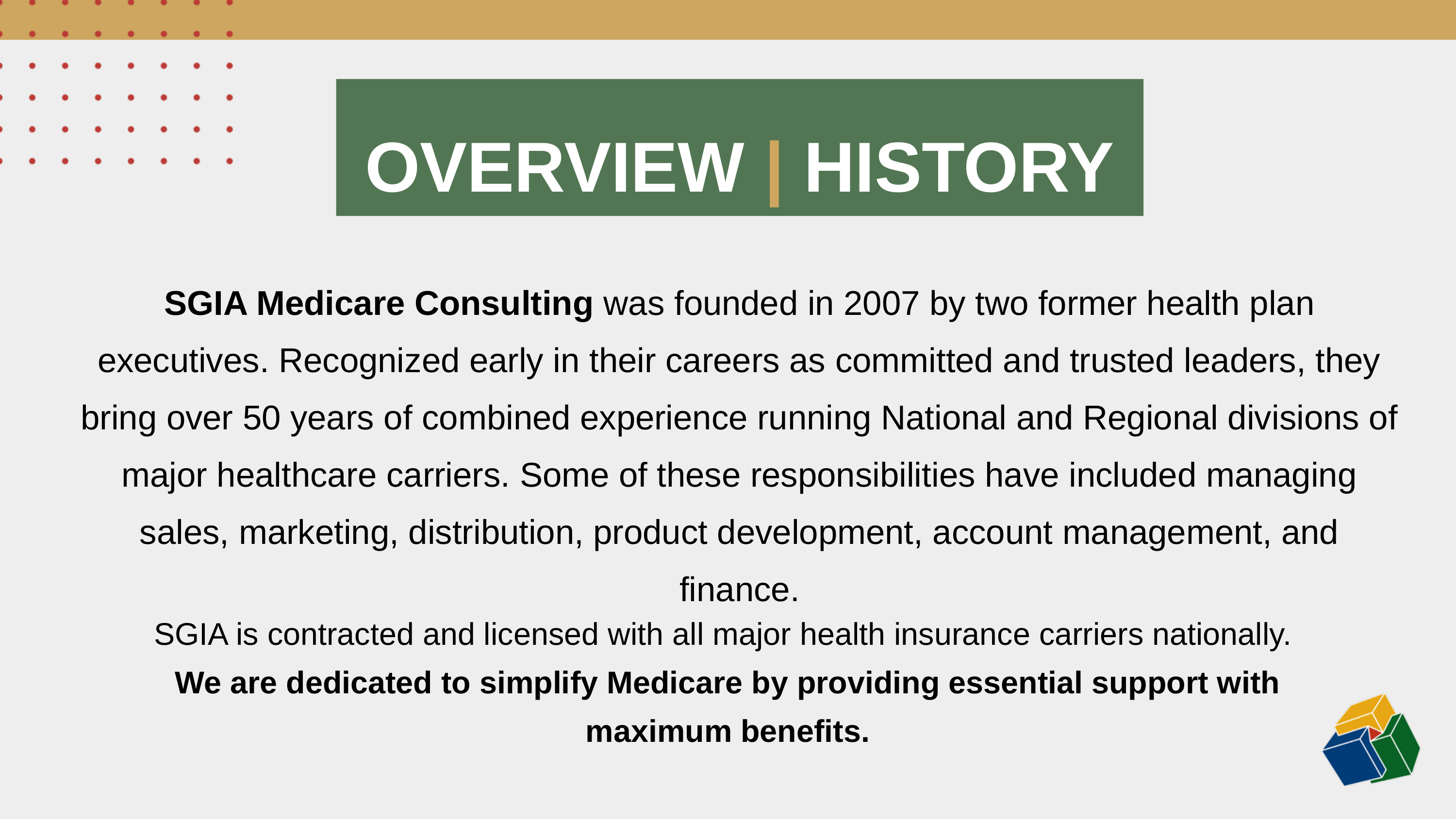

OVERVIEW | HISTORY
SGIA Medicare Consulting was founded in 2007 by two former health plan executives. Recognized early in their careers as committed and trusted leaders, they bring over 50 years of combined experience running National and Regional divisions of major healthcare carriers. Some of these responsibilities have included managing sales, marketing, distribution, product development, account management, and finance.
SGIA is contracted and licensed with all major health insurance carriers nationally.
We are dedicated to simplify Medicare by providing essential support with maximum benefits.